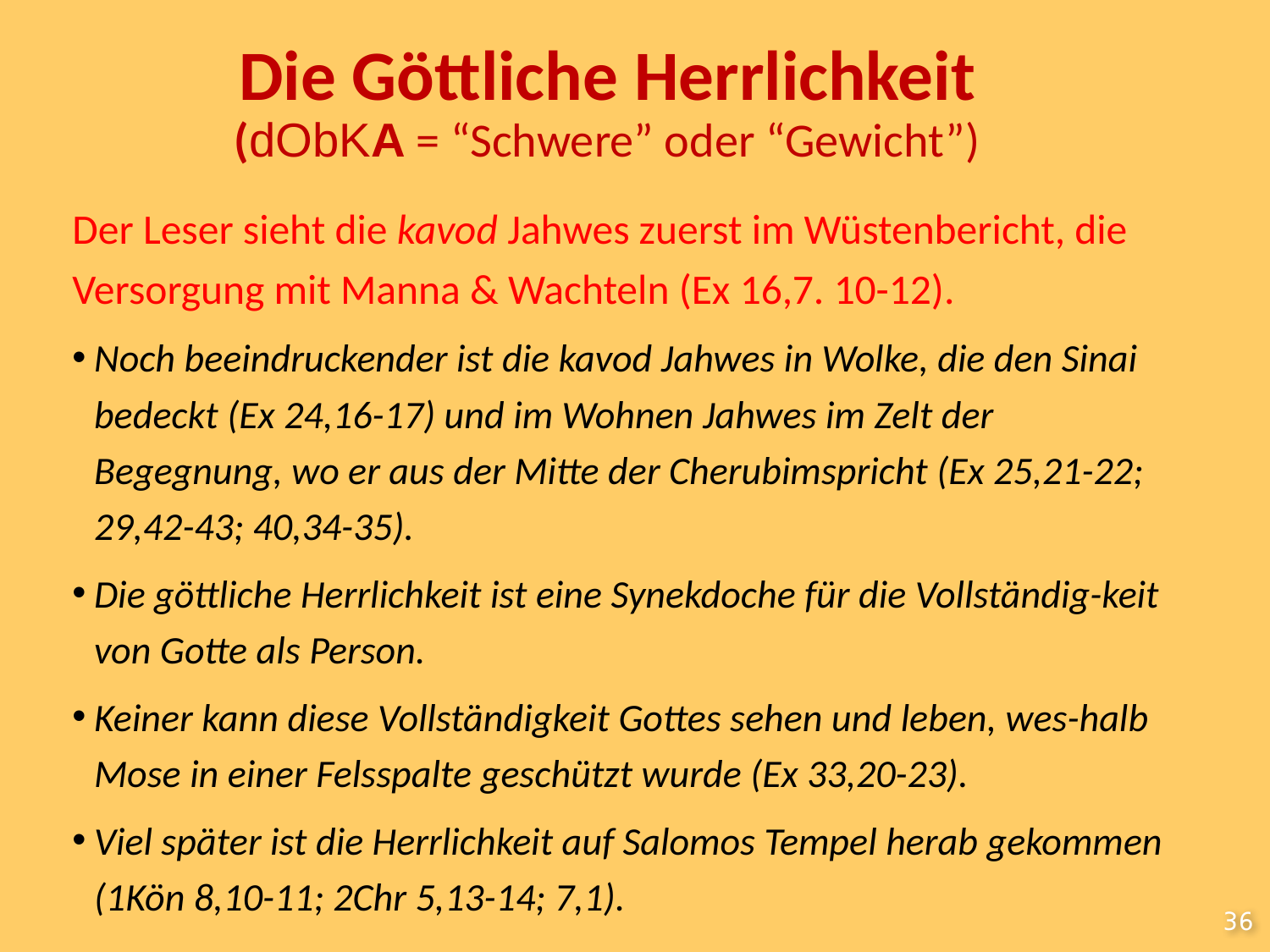

# Die Göttliche Herrlichkeit (dObKA = “Schwere” oder “Gewicht”)
Der Leser sieht die kavod Jahwes zuerst im Wüstenbericht, die Versorgung mit Manna & Wachteln (Ex 16,7. 10-12).
Noch beeindruckender ist die kavod Jahwes in Wolke, die den Sinai bedeckt (Ex 24,16-17) und im Wohnen Jahwes im Zelt der Begegnung, wo er aus der Mitte der Cherubimspricht (Ex 25,21-22; 29,42-43; 40,34-35).
Die göttliche Herrlichkeit ist eine Synekdoche für die Vollständig-keit von Gotte als Person.
Keiner kann diese Vollständigkeit Gottes sehen und leben, wes-halb Mose in einer Felsspalte geschützt wurde (Ex 33,20-23).
Viel später ist die Herrlichkeit auf Salomos Tempel herab gekommen (1Kön 8,10-11; 2Chr 5,13-14; 7,1).

36